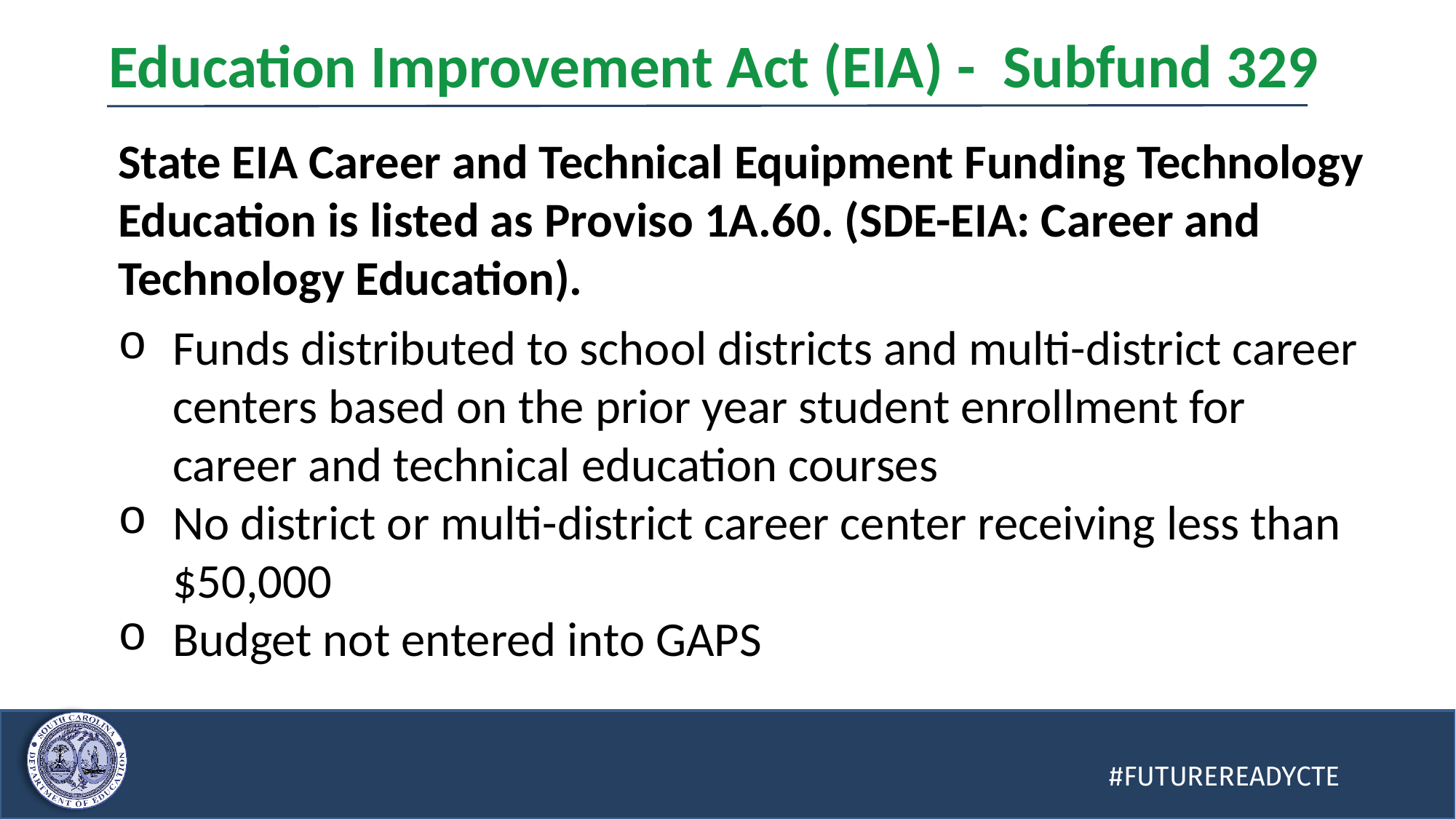

# Education Improvement Act (EIA) -  Subfund 329
State EIA Career and Technical Equipment Funding Technology Education is listed as Proviso 1A.60. (SDE-EIA: Career and Technology Education).
Funds distributed to school districts and multi-district career centers based on the prior year student enrollment for career and technical education courses
No district or multi-district career center receiving less than $50,000
Budget not entered into GAPS